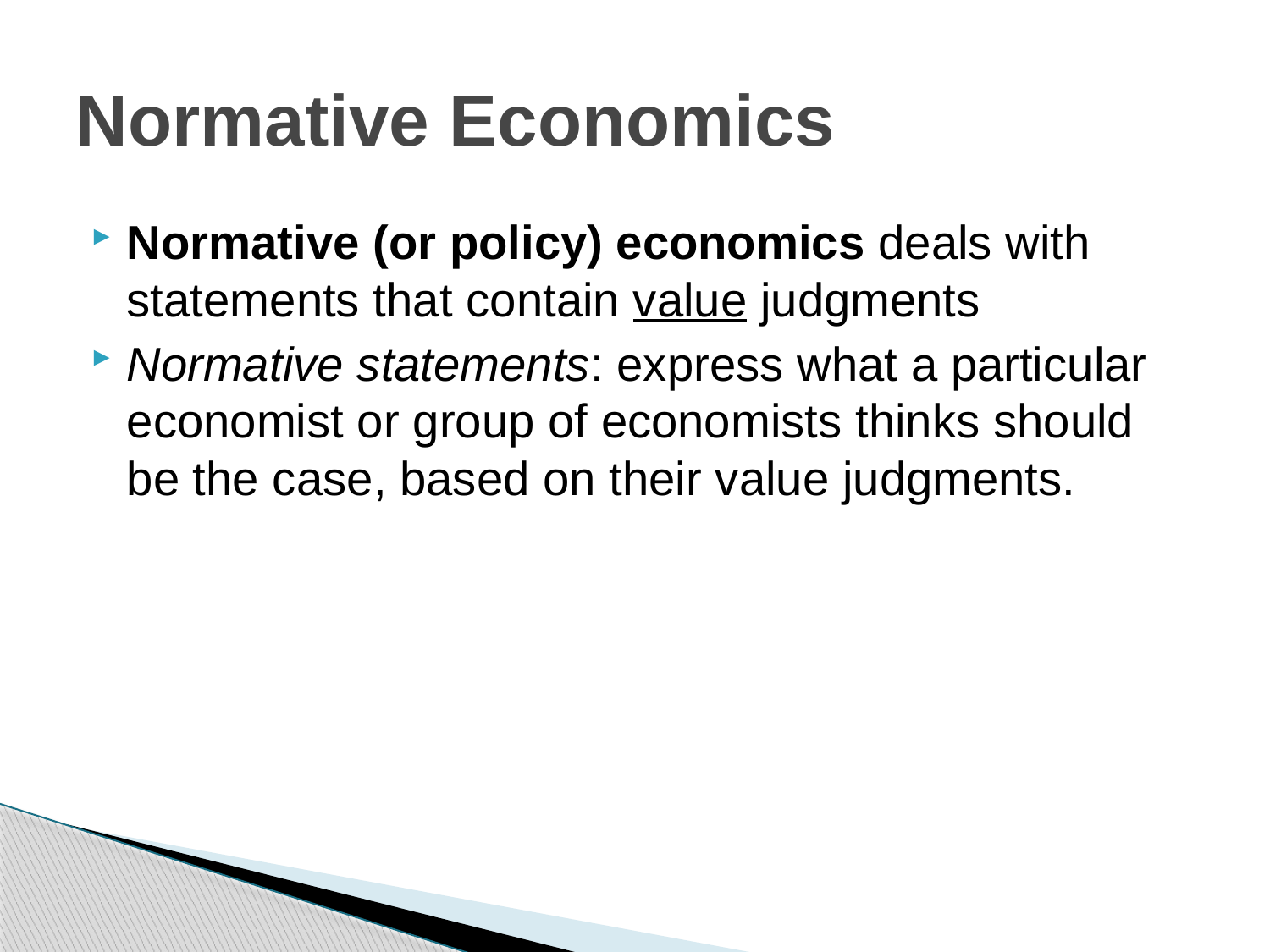

# Normative Economics
Normative (or policy) economics deals with statements that contain value judgments
Normative statements: express what a particular economist or group of economists thinks should be the case, based on their value judgments.